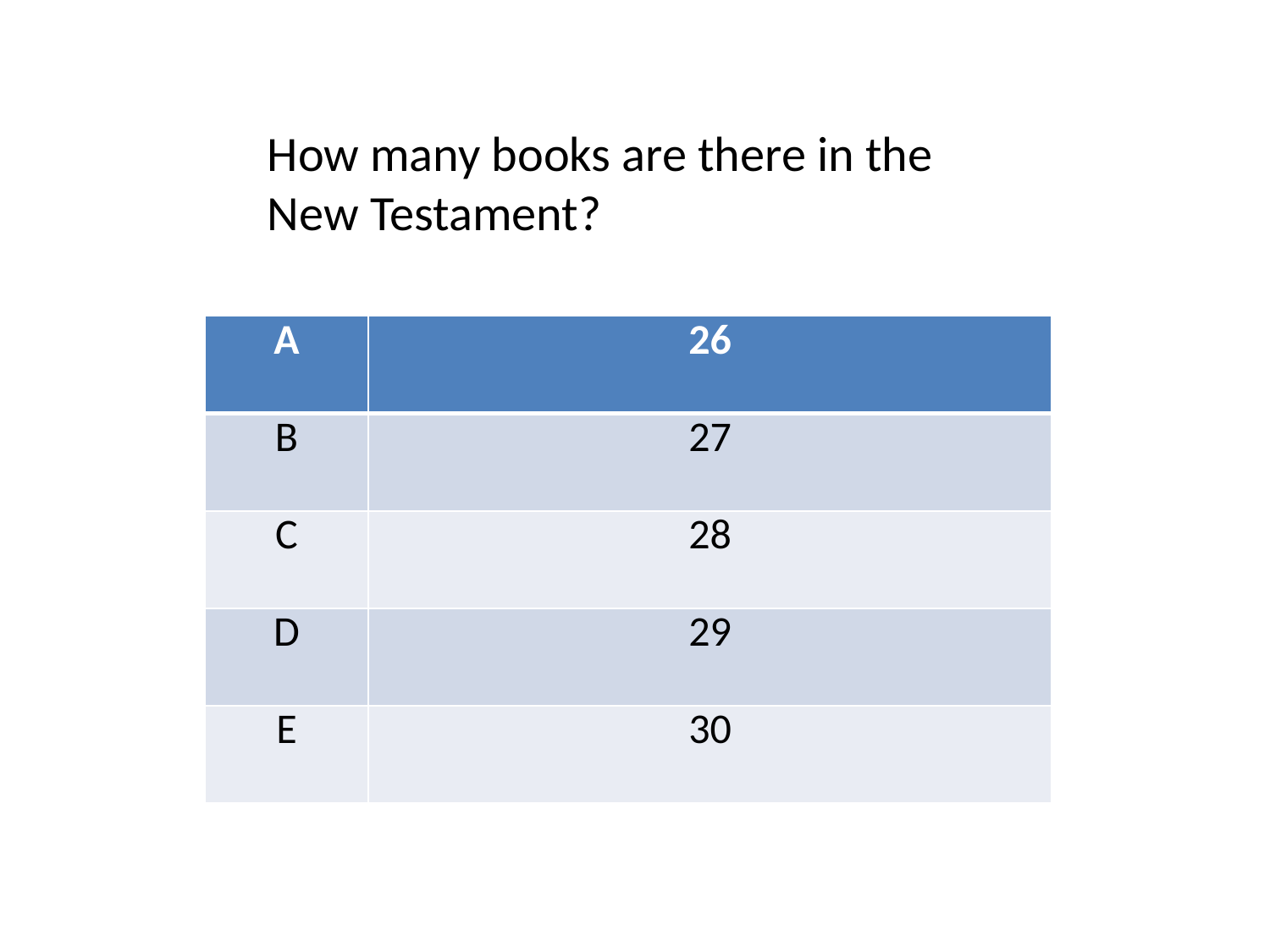

How many books are there in the New Testament?
| A | 26 |
| --- | --- |
| B | 27 |
| C | 28 |
| D | 29 |
| E | 30 |